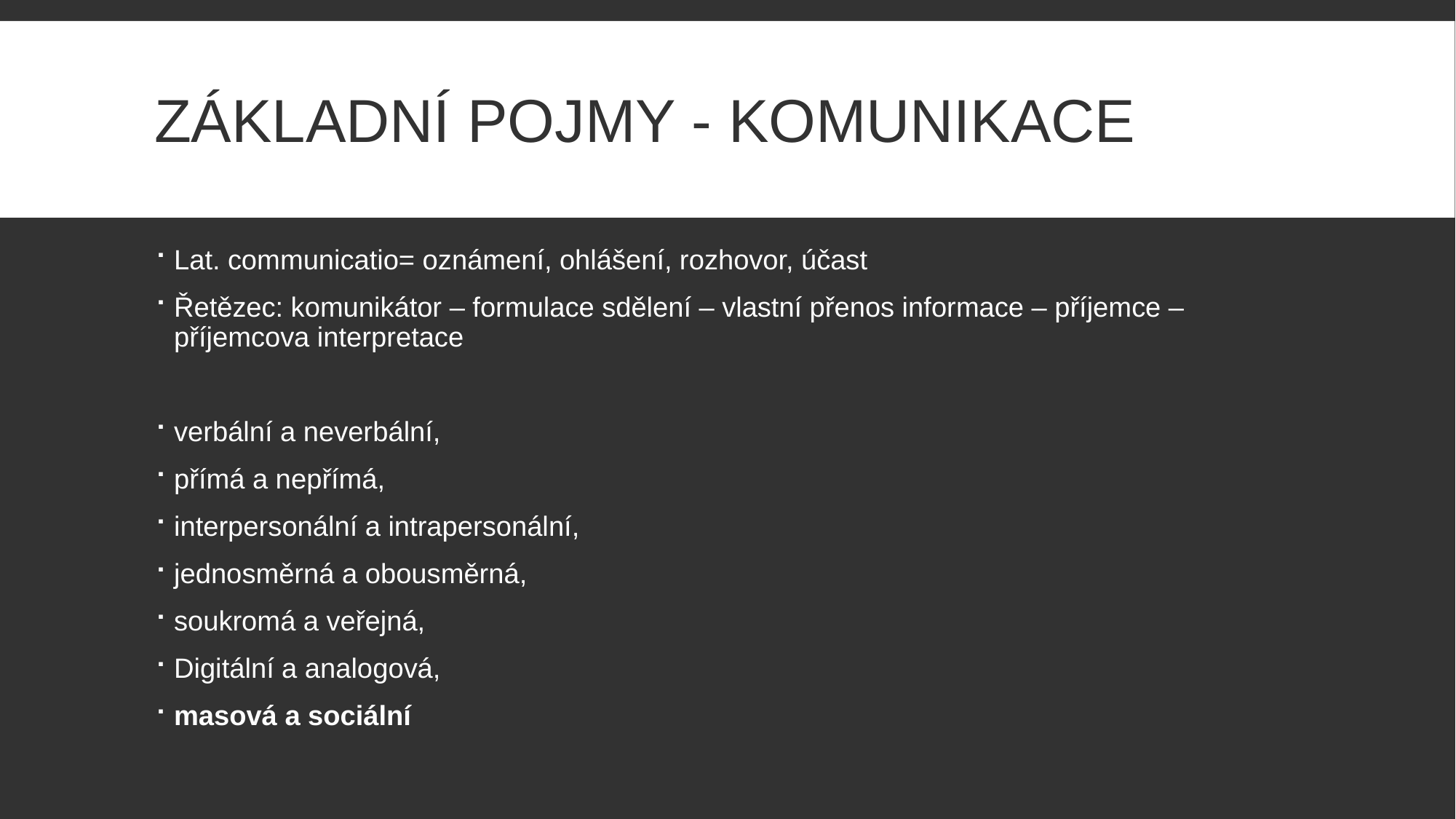

# Základní pojmy - komunikace
Lat. communicatio= oznámení, ohlášení, rozhovor, účast
Řetězec: komunikátor – formulace sdělení – vlastní přenos informace – příjemce – příjemcova interpretace

verbální a neverbální,
přímá a nepřímá,
interpersonální a intrapersonální,
jednosměrná a obousměrná,
soukromá a veřejná,
Digitální a analogová,
masová a sociální